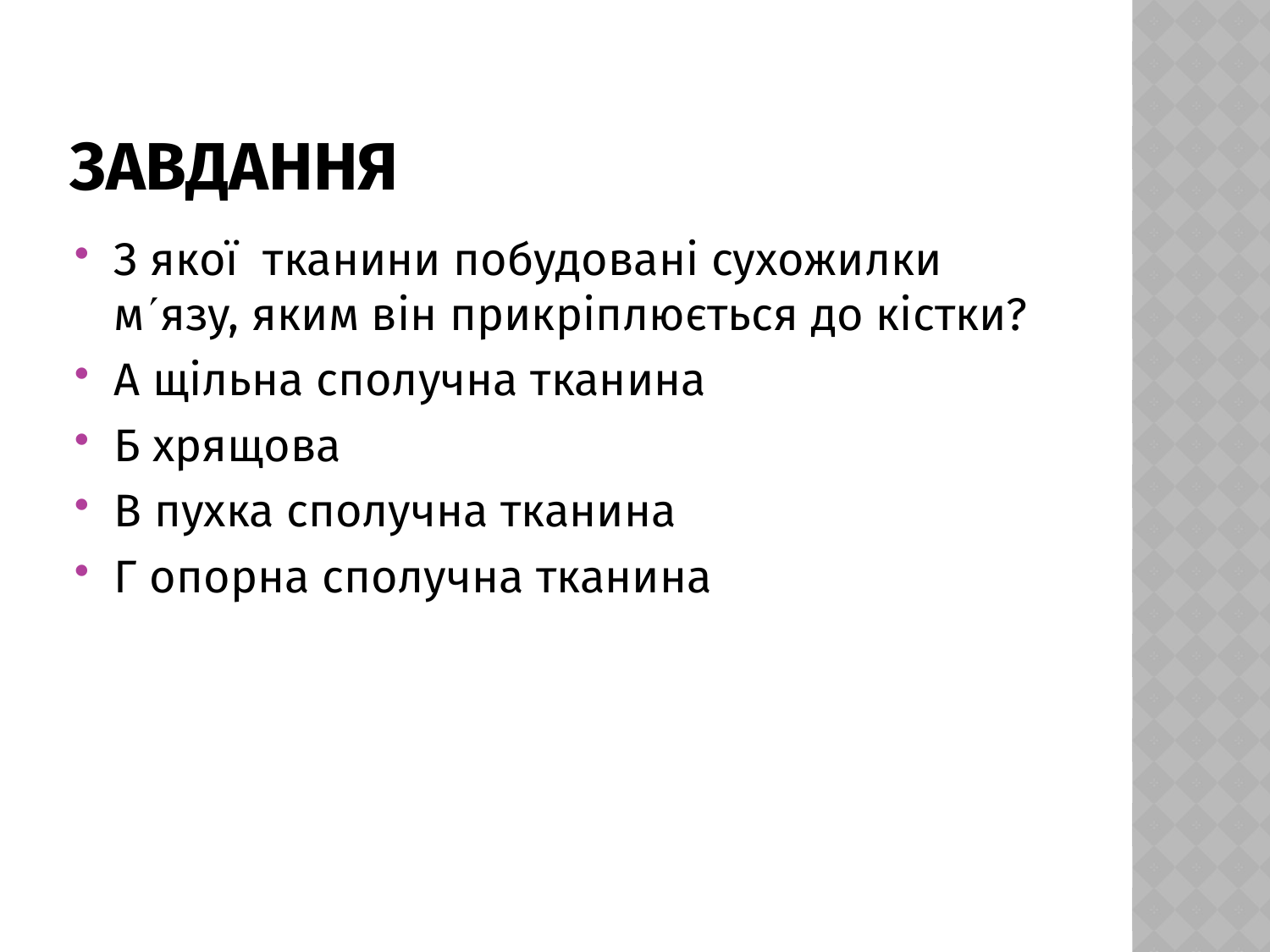

# Завдання
З якої  тканини побудовані сухожилки м′язу, яким він прикріплюється до кістки?
А щільна сполучна тканина
Б хрящова
В пухка сполучна тканина
Г опорна сполучна тканина